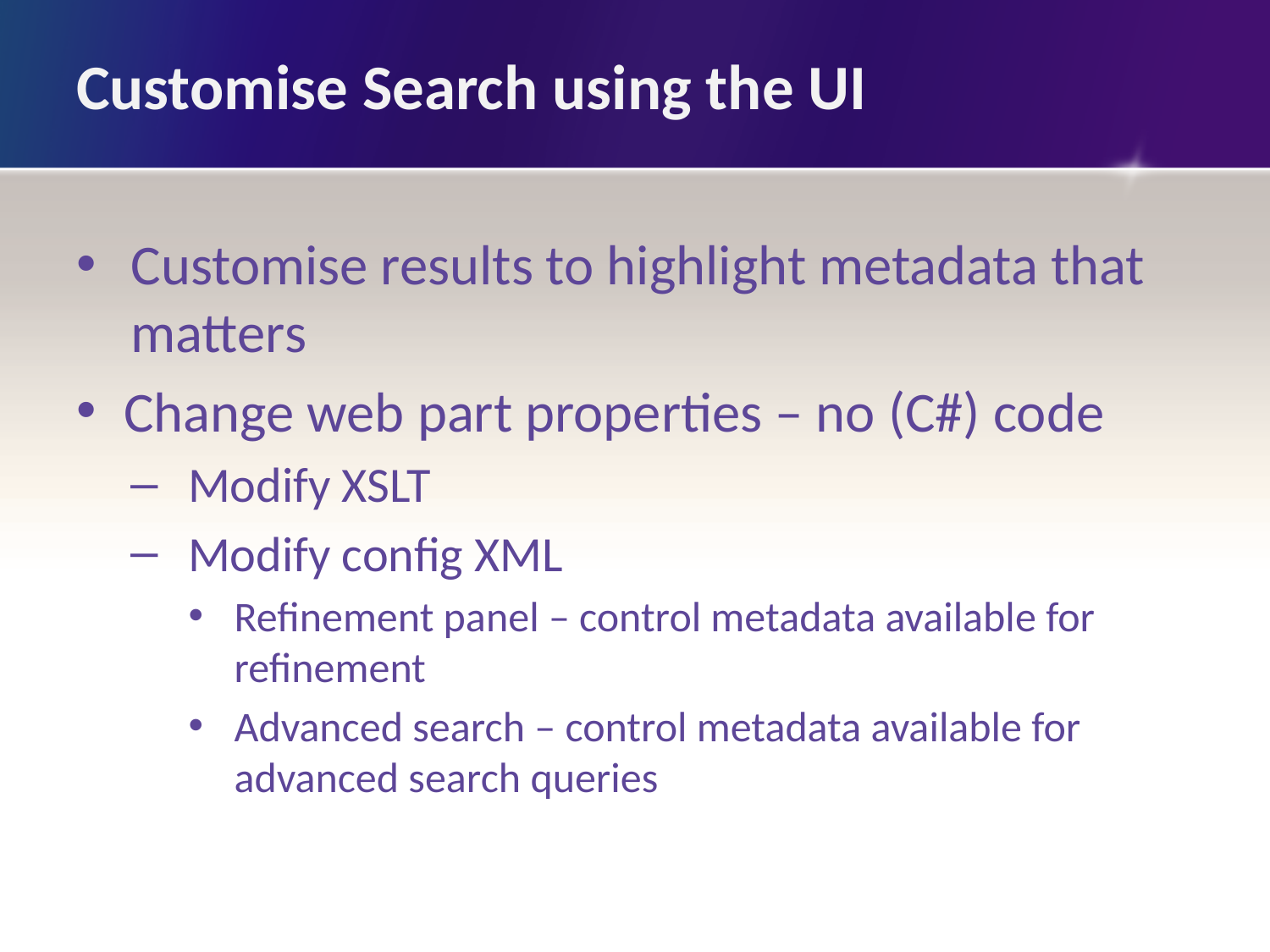

# Customise Search using the UI
Customise results to highlight metadata that matters
Change web part properties – no (C#) code
Modify XSLT
Modify config XML
Refinement panel – control metadata available for refinement
Advanced search – control metadata available for advanced search queries